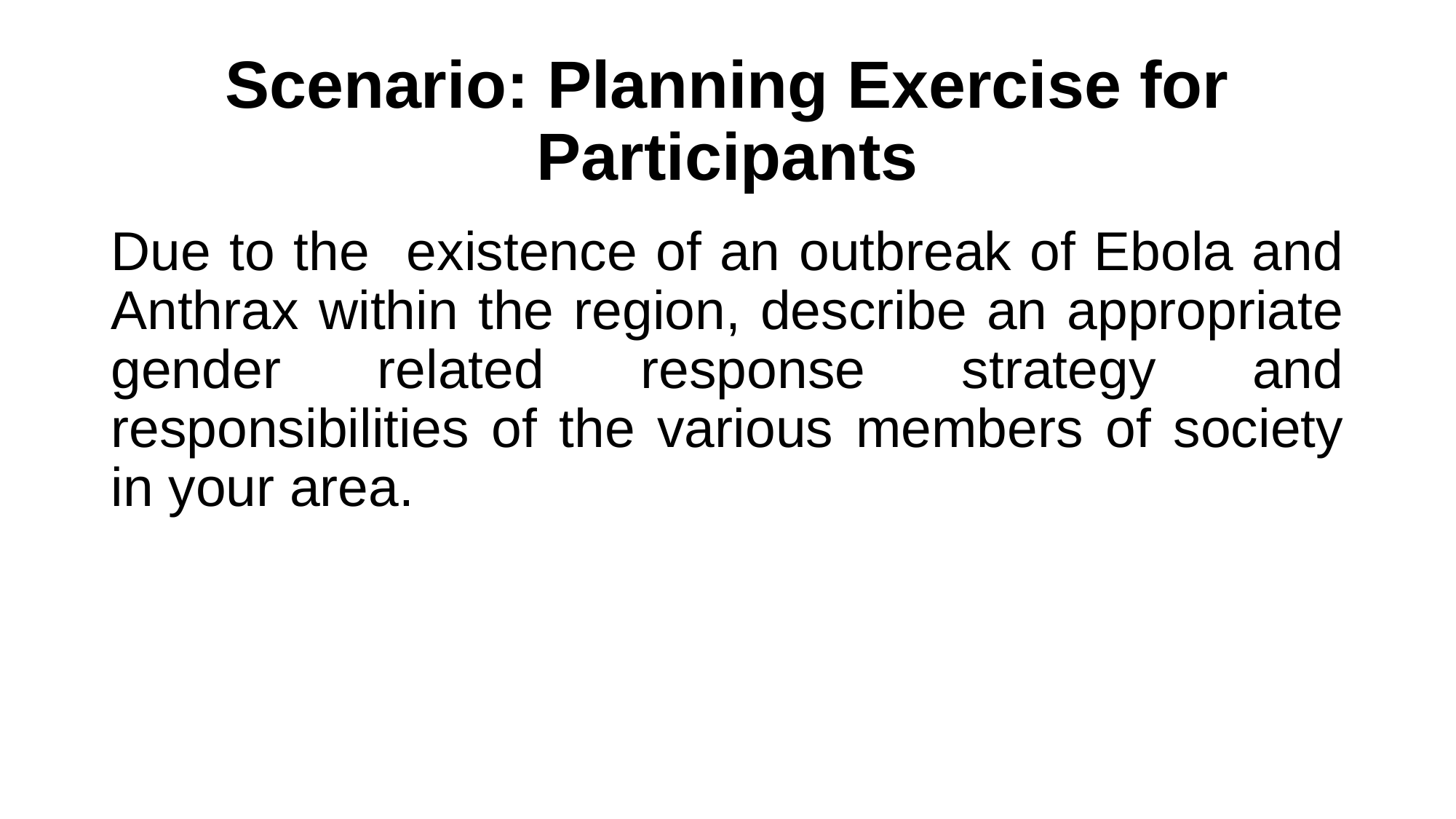

# Scenario: Planning Exercise for Participants
Due to the  existence of an outbreak of Ebola and Anthrax within the region, describe an appropriate gender related response strategy and responsibilities of the various members of society in your area.